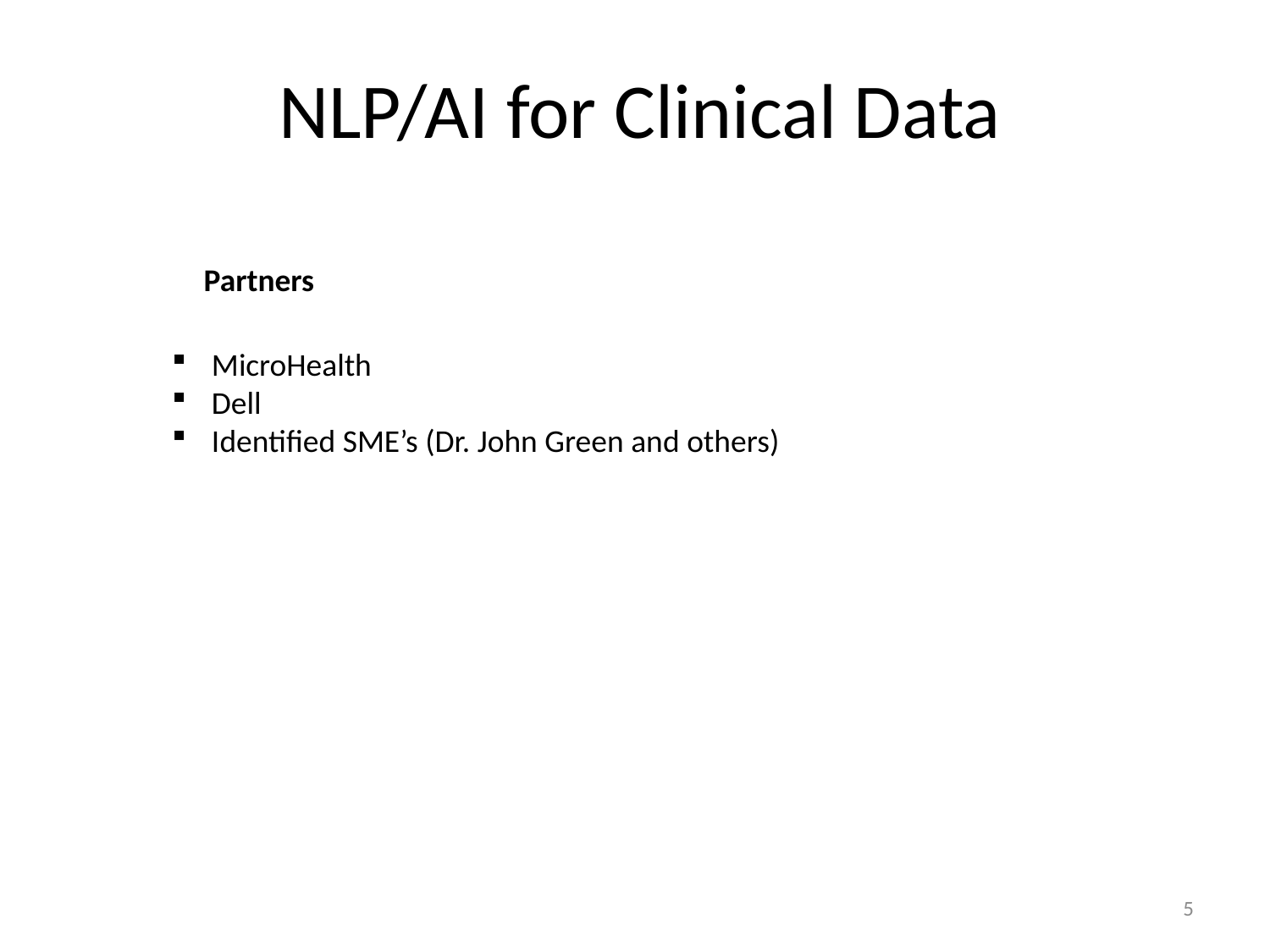

# NLP/AI for Clinical Data
Partners
MicroHealth
Dell
Identified SME’s (Dr. John Green and others)

5